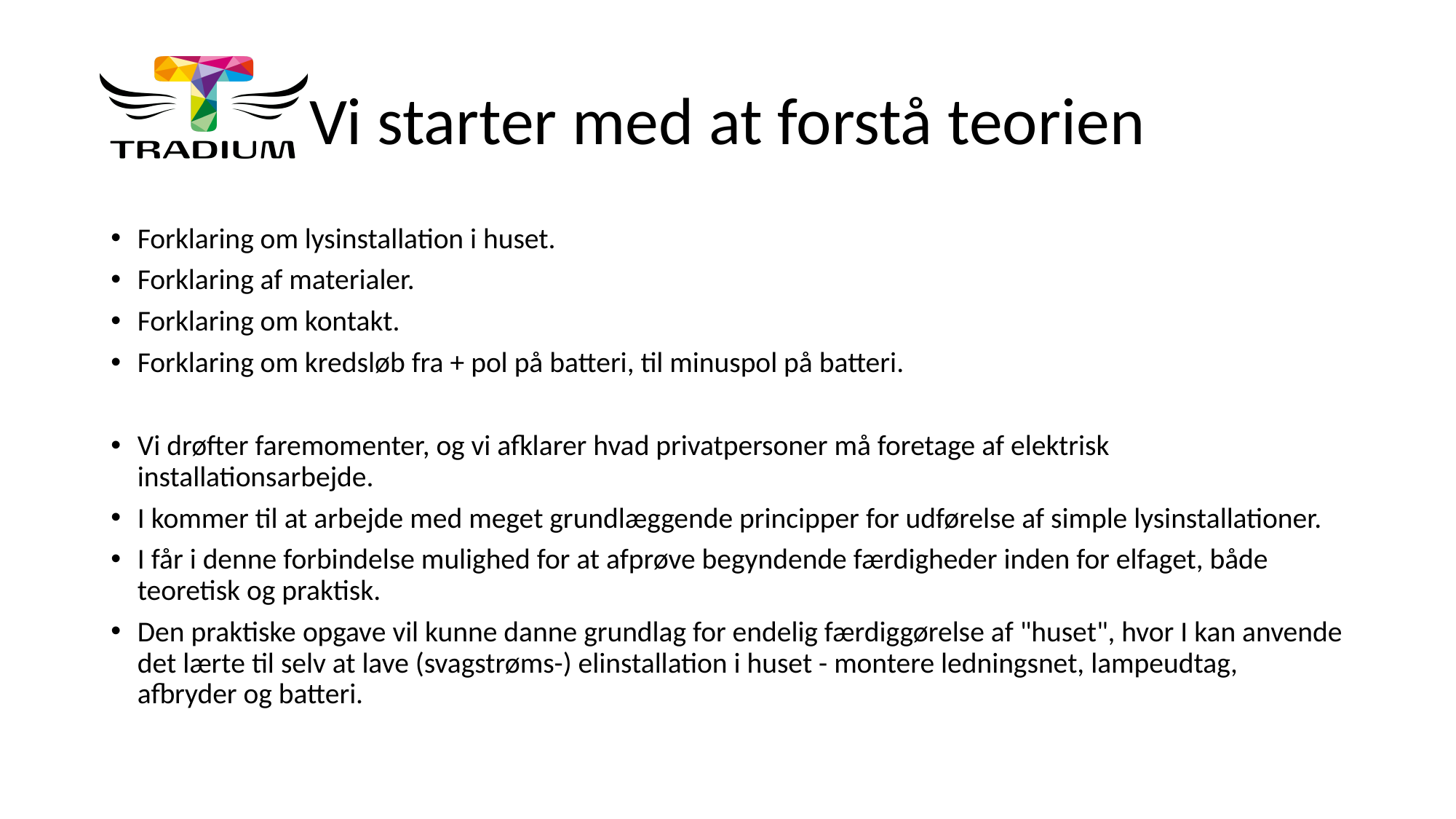

# Vi starter med at forstå teorien
Forklaring om lysinstallation i huset.
Forklaring af materialer.
Forklaring om kontakt.
Forklaring om kredsløb fra + pol på batteri, til minuspol på batteri.

Vi drøfter faremomenter, og vi afklarer hvad privatpersoner må foretage af elektrisk installationsarbejde.
I kommer til at arbejde med meget grundlæggende principper for udførelse af simple lysinstallationer.
I får i denne forbindelse mulighed for at afprøve begyndende færdigheder inden for elfaget, både teoretisk og praktisk.
Den praktiske opgave vil kunne danne grundlag for endelig færdiggørelse af "huset", hvor I kan anvende det lærte til selv at lave (svagstrøms-) elinstallation i huset - montere ledningsnet, lampeudtag, afbryder og batteri.